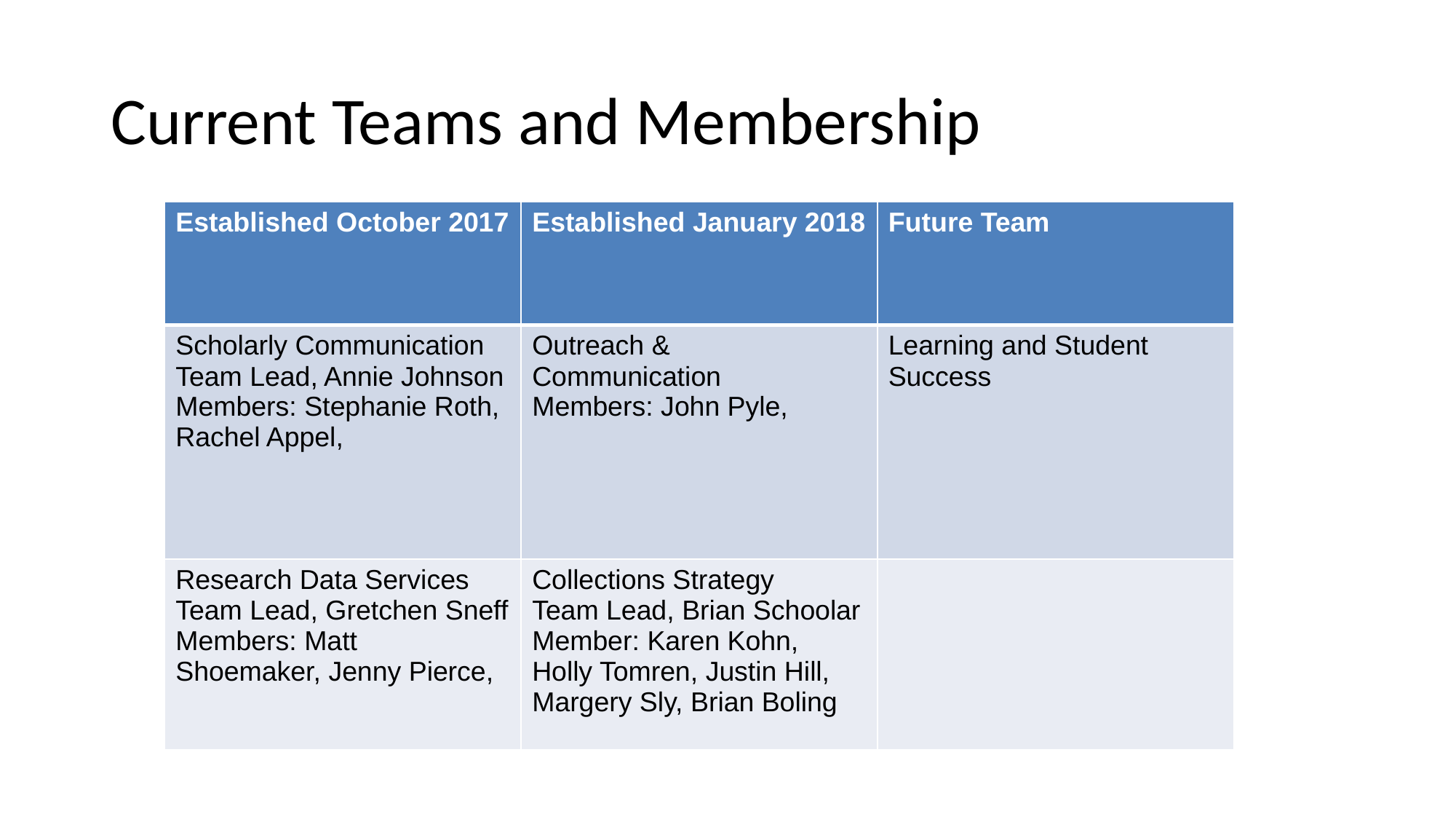

Current Teams and Membership
| Established October 2017 | Established January 2018 | Future Team |
| --- | --- | --- |
| Scholarly Communication Team Lead, Annie Johnson Members: Stephanie Roth, Rachel Appel, | Outreach & Communication Members: John Pyle, | Learning and Student Success |
| Research Data Services Team Lead, Gretchen Sneff Members: Matt Shoemaker, Jenny Pierce, | Collections Strategy Team Lead, Brian Schoolar Member: Karen Kohn, Holly Tomren, Justin Hill, Margery Sly, Brian Boling |  |